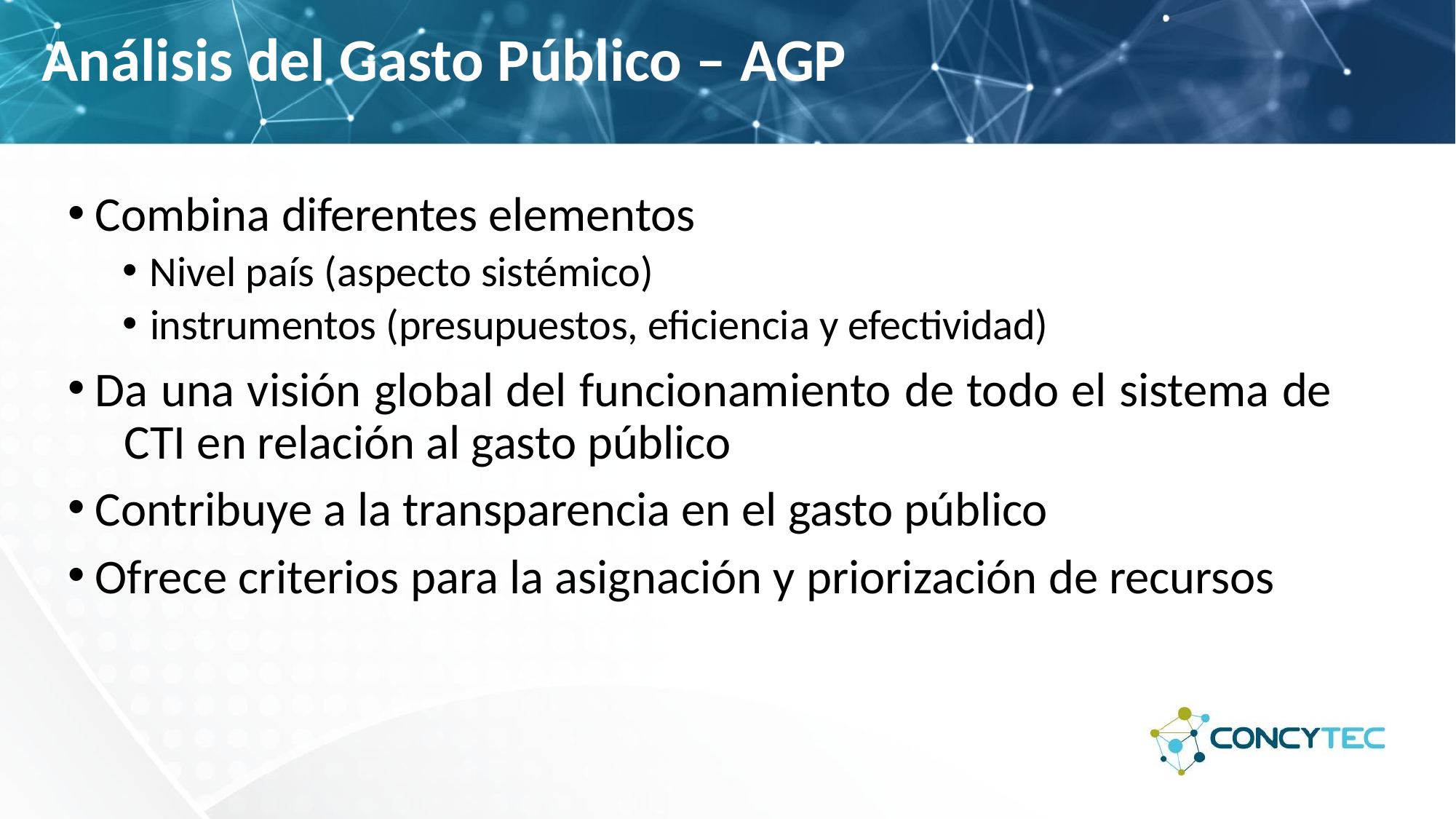

# Análisis del Gasto Público – AGP
Combina diferentes elementos
Nivel país (aspecto sistémico)
instrumentos (presupuestos, eficiencia y efectividad)
Da una visión global del funcionamiento de todo el sistema de 	CTI en relación al gasto público
Contribuye a la transparencia en el gasto público
Ofrece criterios para la asignación y priorización de recursos